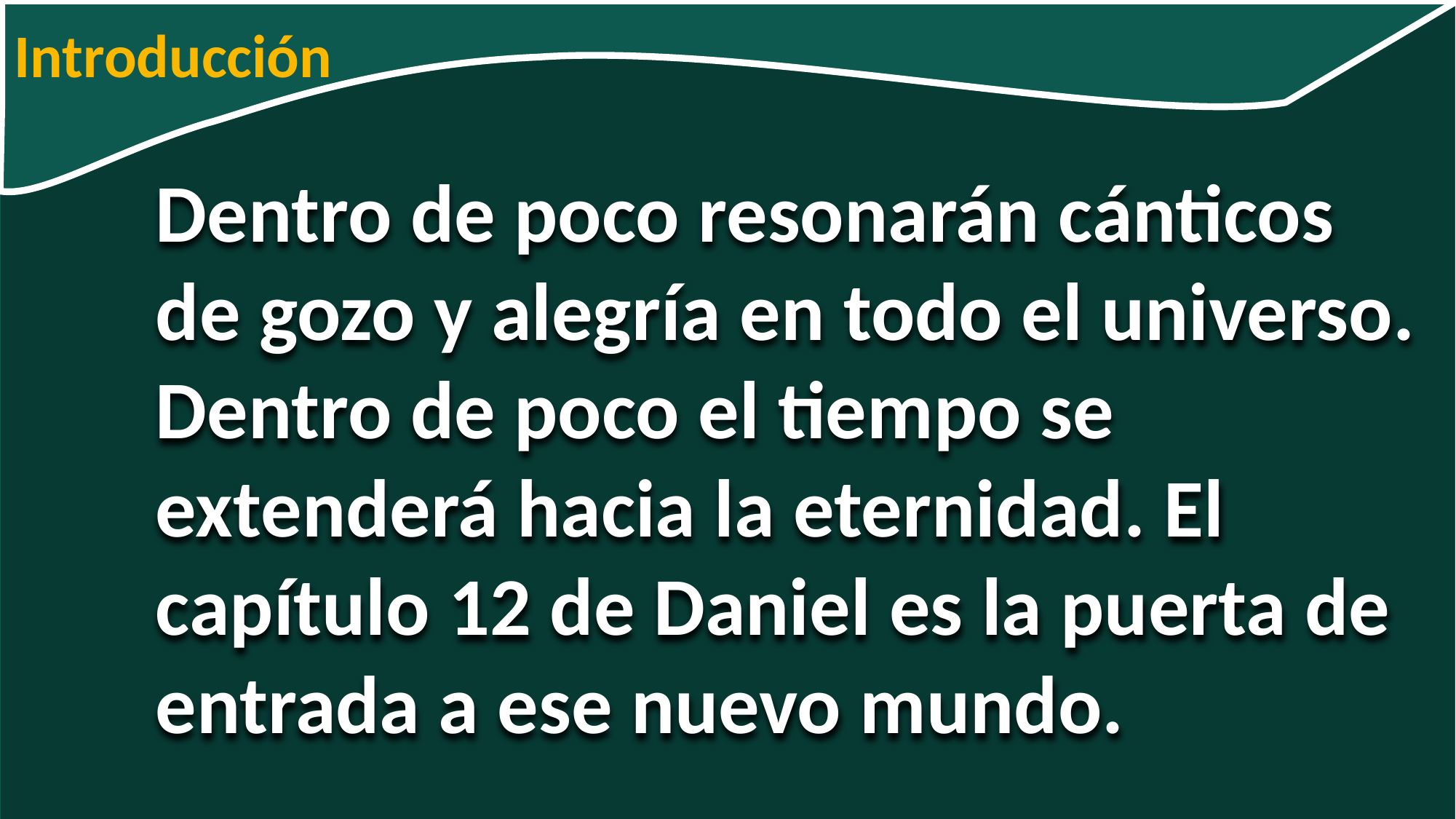

Introducción
Dentro de poco resonarán cánticos de gozo y alegría en todo el universo. Dentro de poco el tiempo se extenderá hacia la eternidad. El capítulo 12 de Daniel es la puerta de entrada a ese nuevo mundo.